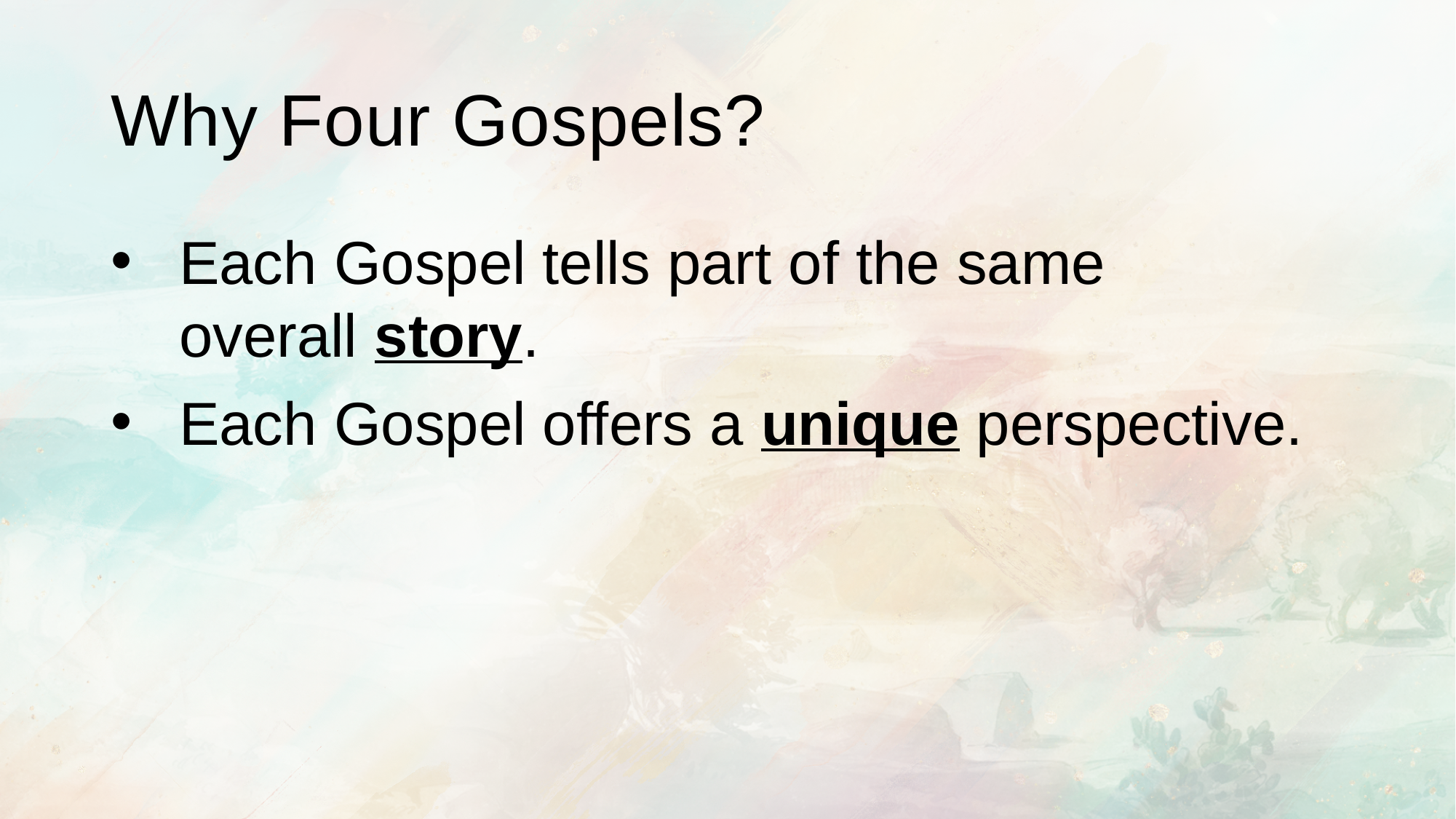

# Why Four Gospels?
Each Gospel tells part of the same
overall story.
Each Gospel offers a unique perspective.